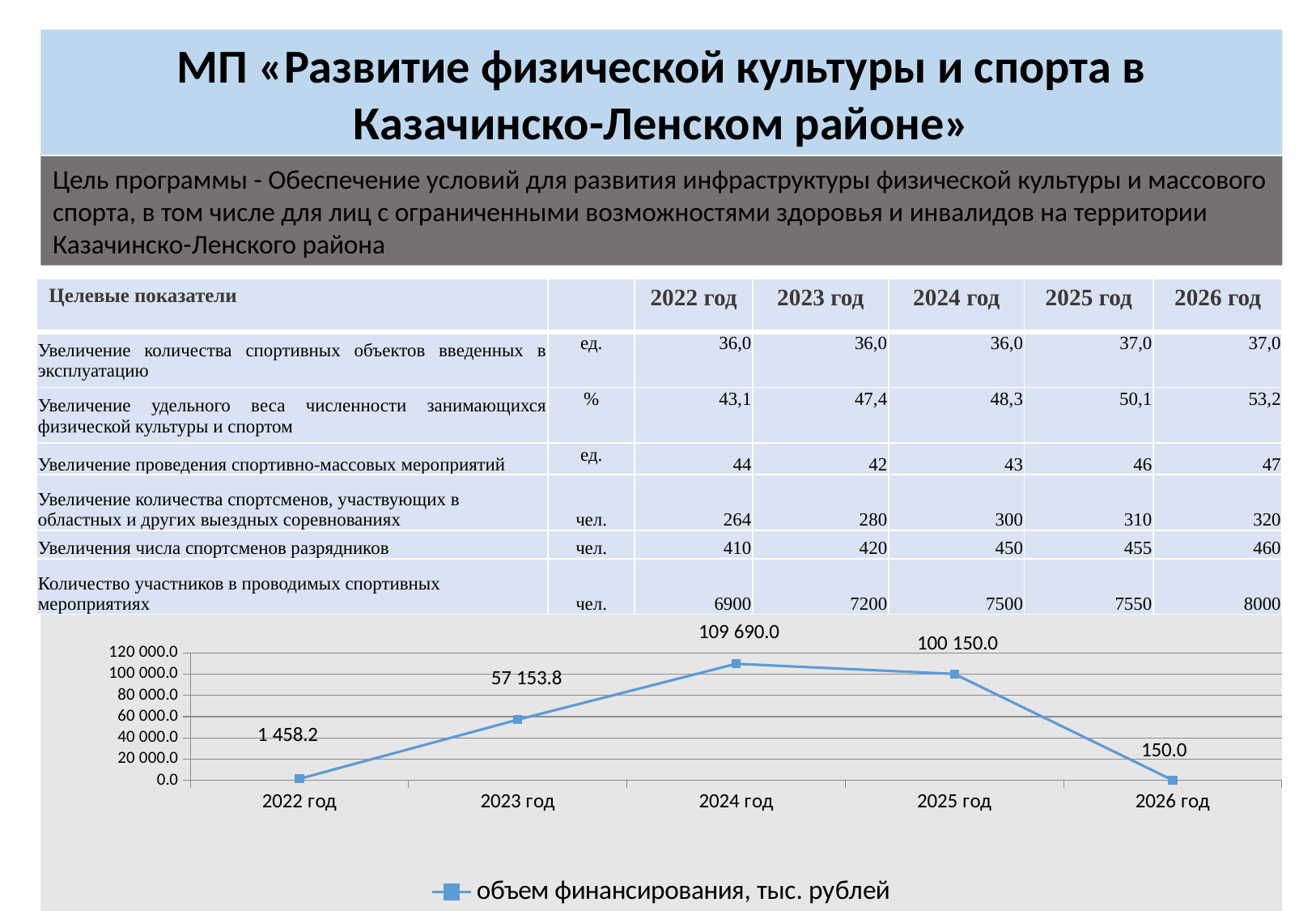

МП «Развитие физической культуры и спорта в Казачинско-Ленском районе»
Цель программы - Обеспечение условий для развития инфраструктуры физической культуры и массового спорта, в том числе для лиц с ограниченными возможностями здоровья и инвалидов на территории Казачинско-Ленского района
| Целевые показатели |  | 2022 год | 2023 год | 2024 год | 2025 год | 2026 год |
| --- | --- | --- | --- | --- | --- | --- |
| Увеличение количества спортивных объектов введенных в эксплуатацию | ед. | 36,0 | 36,0 | 36,0 | 37,0 | 37,0 |
| Увеличение удельного веса численности занимающихся физической культуры и спортом | % | 43,1 | 47,4 | 48,3 | 50,1 | 53,2 |
| Увеличение проведения спортивно-массовых мероприятий | ед. | 44 | 42 | 43 | 46 | 47 |
| Увеличение количества спортсменов, участвующих в областных и других выездных соревнованиях | чел. | 264 | 280 | 300 | 310 | 320 |
| Увеличения числа спортсменов разрядников | чел. | 410 | 420 | 450 | 455 | 460 |
| Количество участников в проводимых спортивных мероприятиях | чел. | 6900 | 7200 | 7500 | 7550 | 8000 |

### Chart

| Category | объем финансирования, тыс. рублей |
|---|---|
| 2022 год | 1458.2 |
| 2023 год | 57153.8 |
| 2024 год | 109690.0 |
| 2025 год | 100150.0 |
| 2026 год | 150.0 |